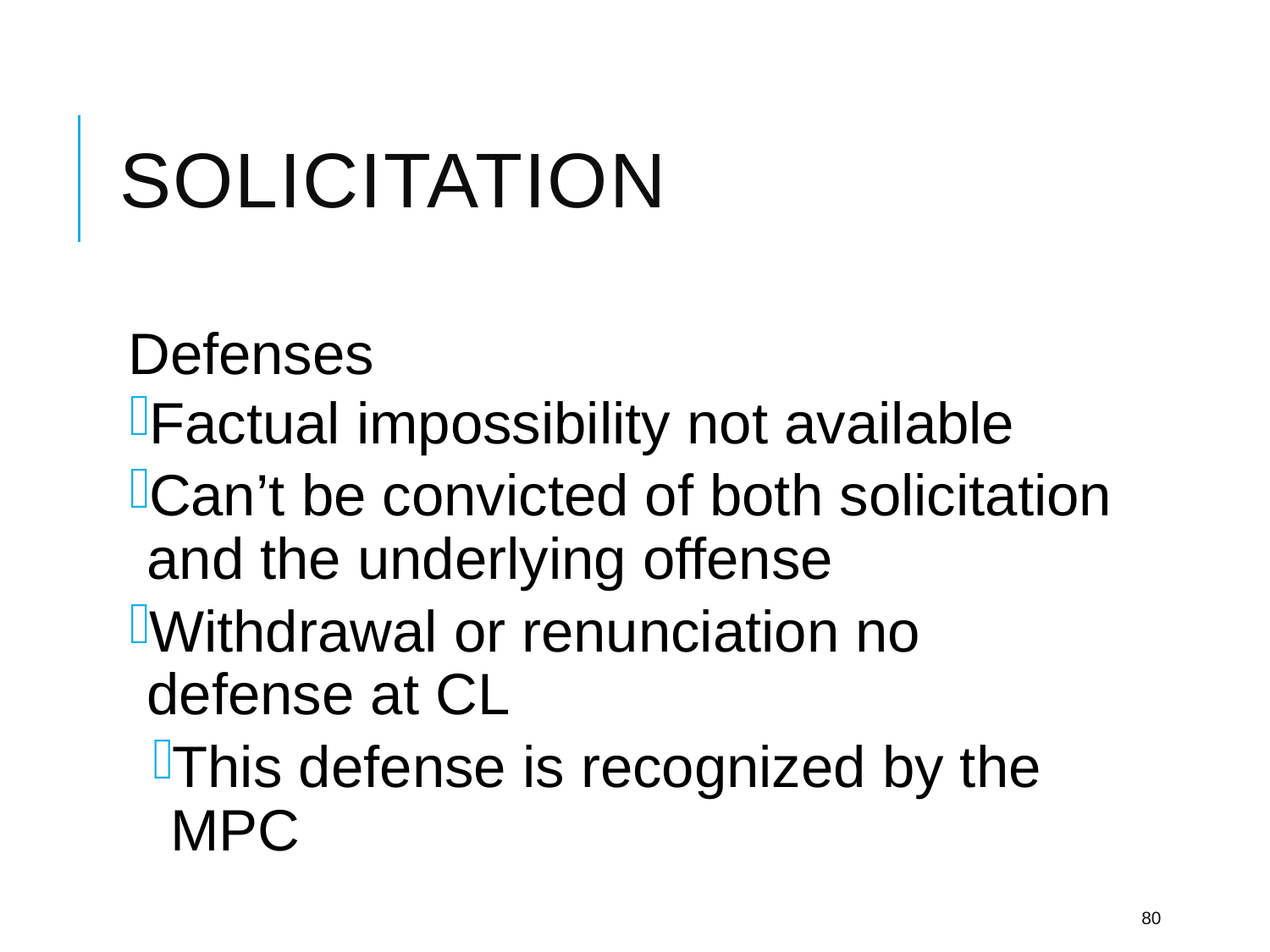

# Solicitation
Defenses
Factual impossibility not available
Can’t be convicted of both solicitation and the underlying offense
Withdrawal or renunciation no defense at CL
This defense is recognized by the MPC

80